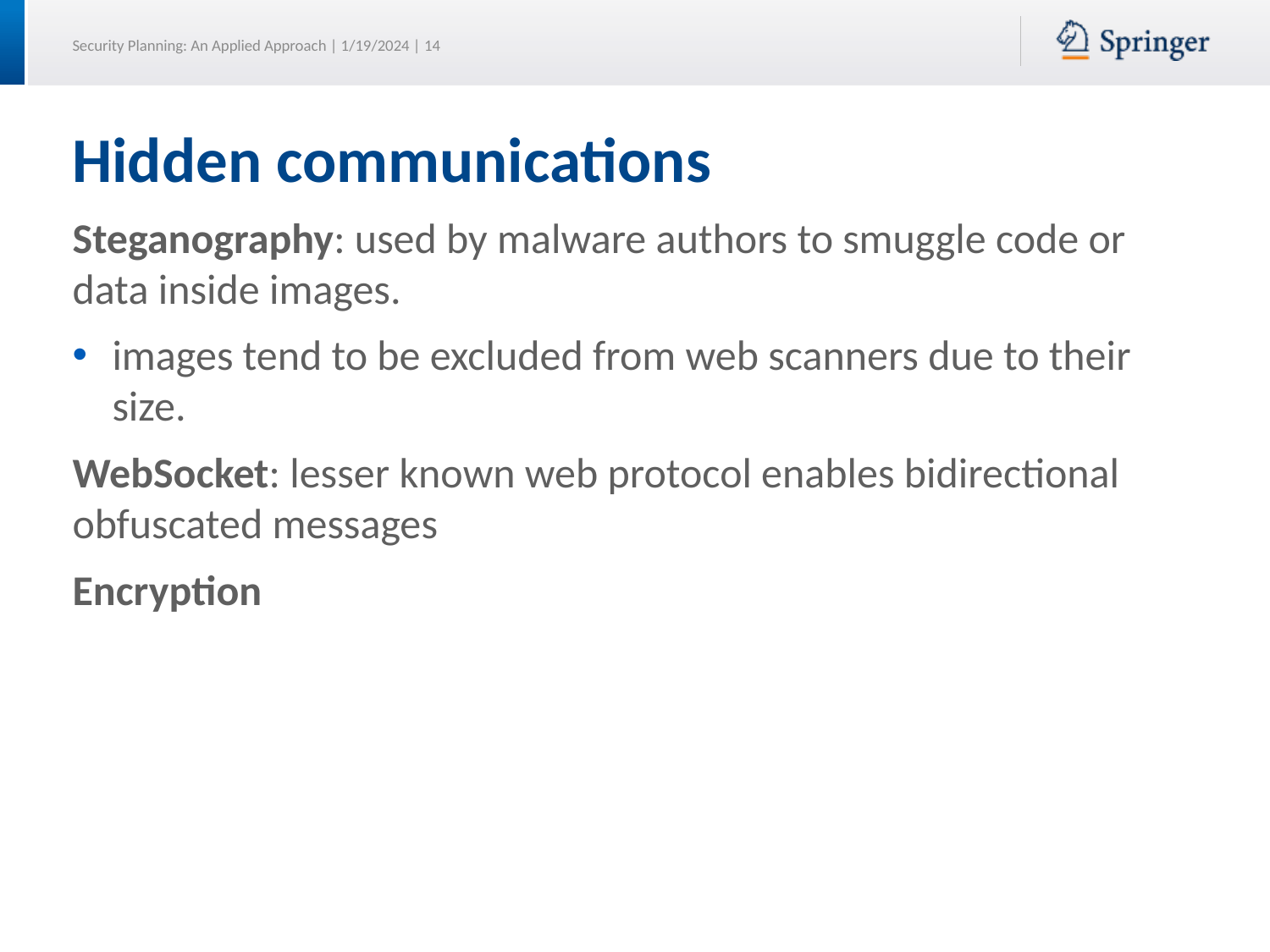

# Hidden communications
Steganography: used by malware authors to smuggle code or data inside images.
images tend to be excluded from web scanners due to their size.
WebSocket: lesser known web protocol enables bidirectional obfuscated messages
Encryption